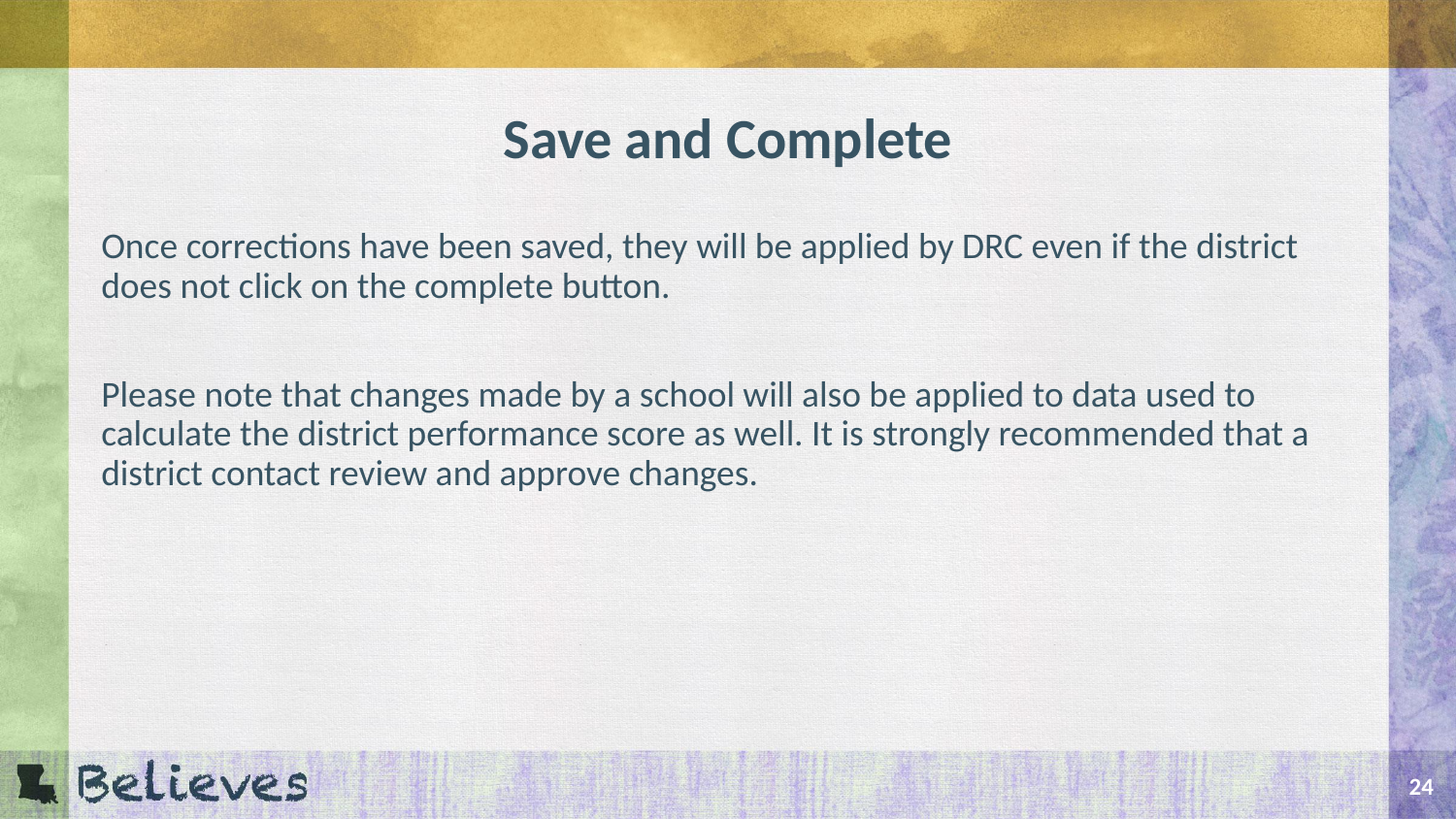

# Save and Complete
Once corrections have been saved, they will be applied by DRC even if the district does not click on the complete button.

Please note that changes made by a school will also be applied to data used to calculate the district performance score as well. It is strongly recommended that a district contact review and approve changes.